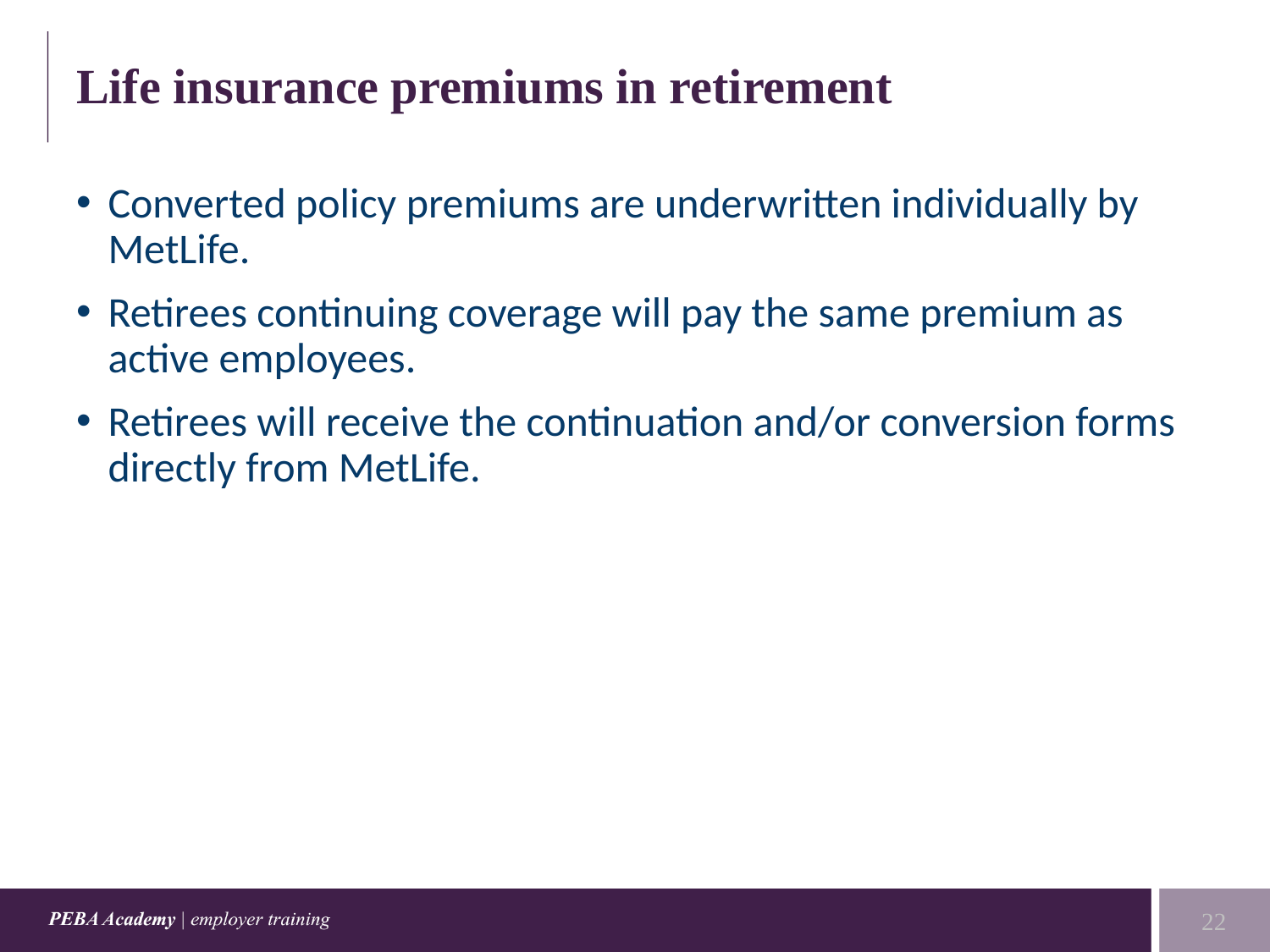

# Life insurance premiums in retirement
Converted policy premiums are underwritten individually by MetLife.
Retirees continuing coverage will pay the same premium as active employees.
Retirees will receive the continuation and/or conversion forms directly from MetLife.

22